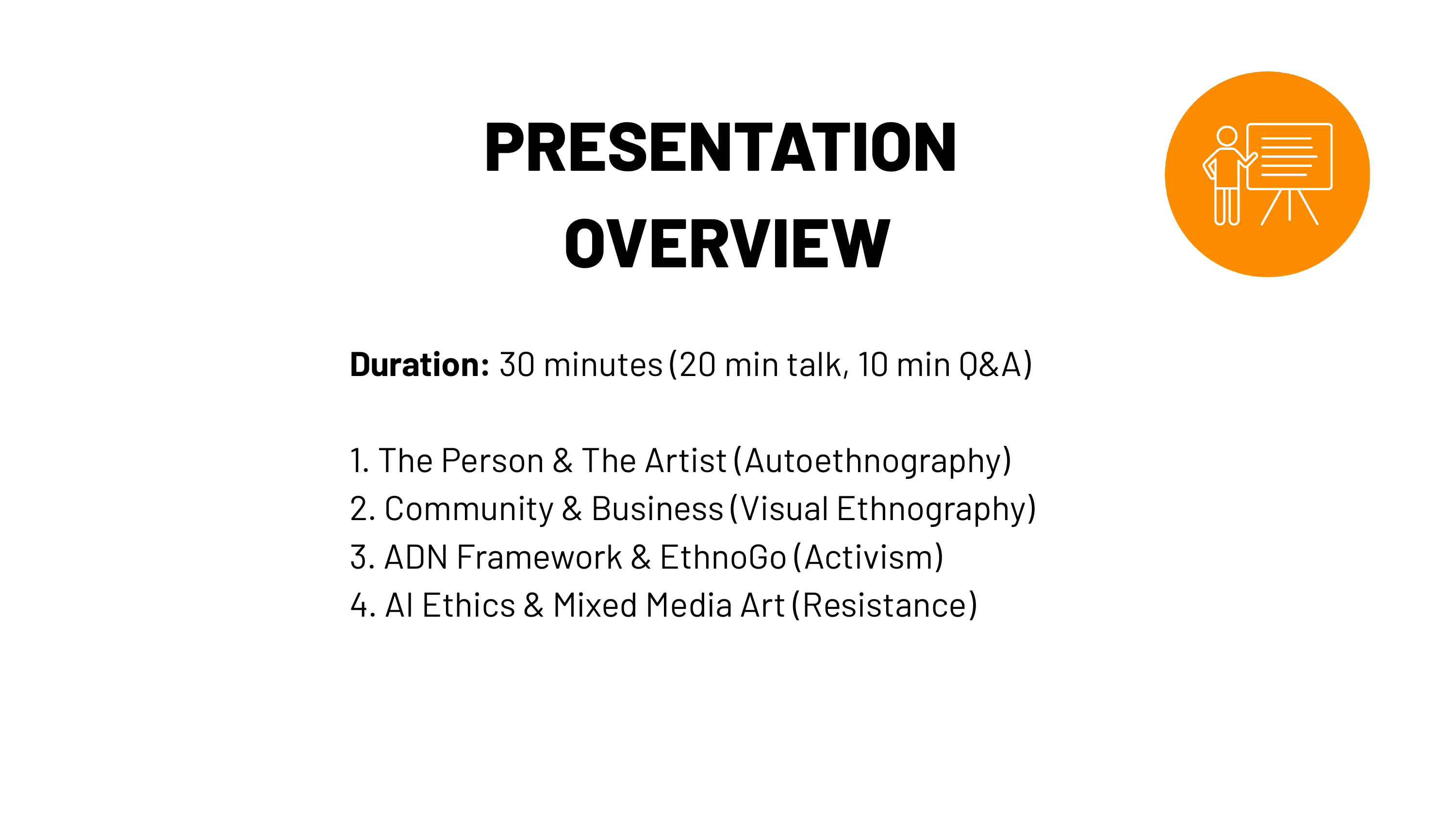

PRESENTATION
OVERVIEW
Duration: 30 minutes (20 min talk, 10 min Q&A)

1. The Person & The Artist (Autoethnography)
2. Community & Business (Visual Ethnography)
3. ADN Framework & EthnoGo (Activism)
4. AI Ethics & Mixed Media Art (Resistance)